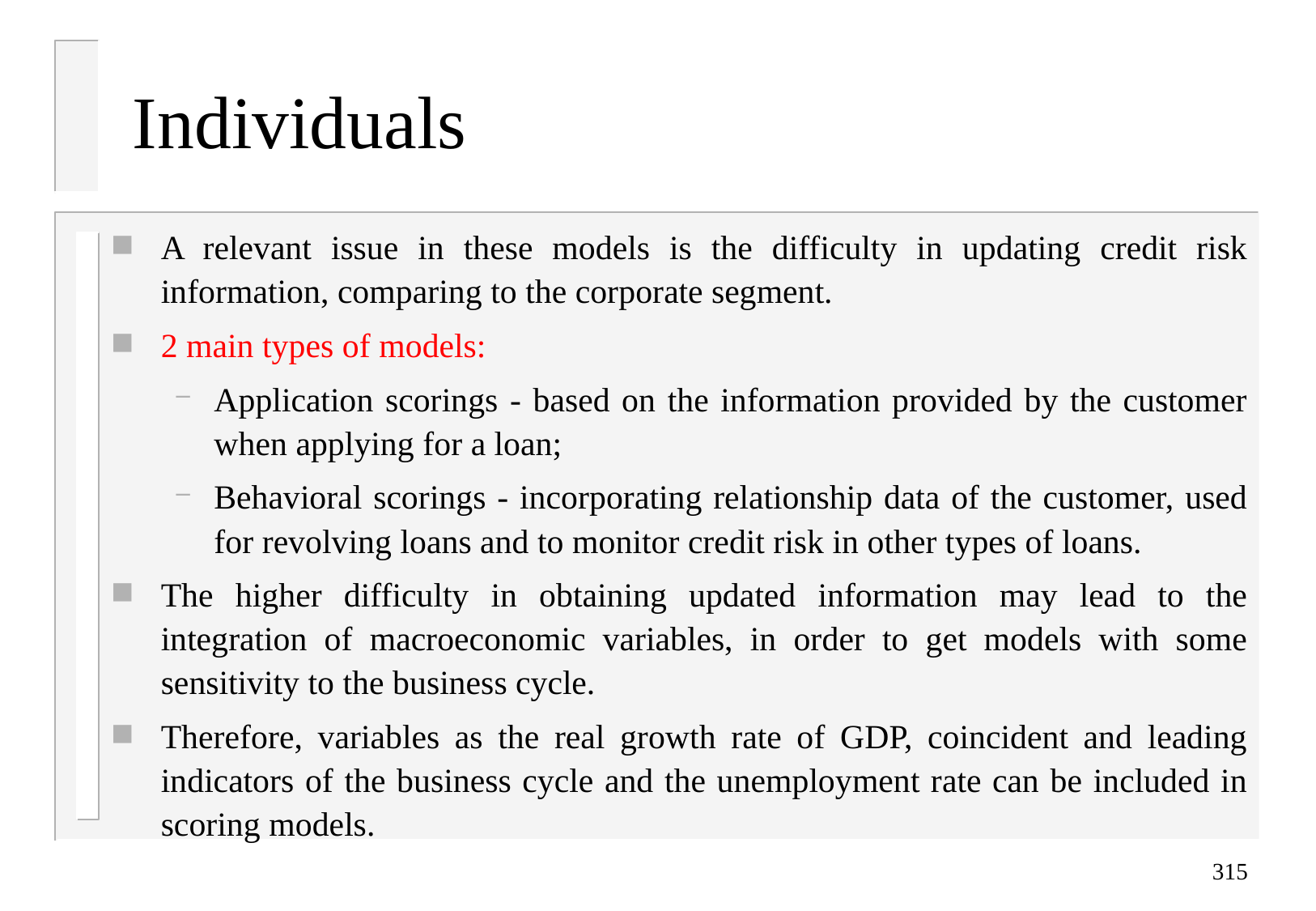

# Individuals
A relevant issue in these models is the difficulty in updating credit risk information, comparing to the corporate segment.
2 main types of models:
Application scorings - based on the information provided by the customer when applying for a loan;
Behavioral scorings - incorporating relationship data of the customer, used for revolving loans and to monitor credit risk in other types of loans.
The higher difficulty in obtaining updated information may lead to the integration of macroeconomic variables, in order to get models with some sensitivity to the business cycle.
Therefore, variables as the real growth rate of GDP, coincident and leading indicators of the business cycle and the unemployment rate can be included in scoring models.
315